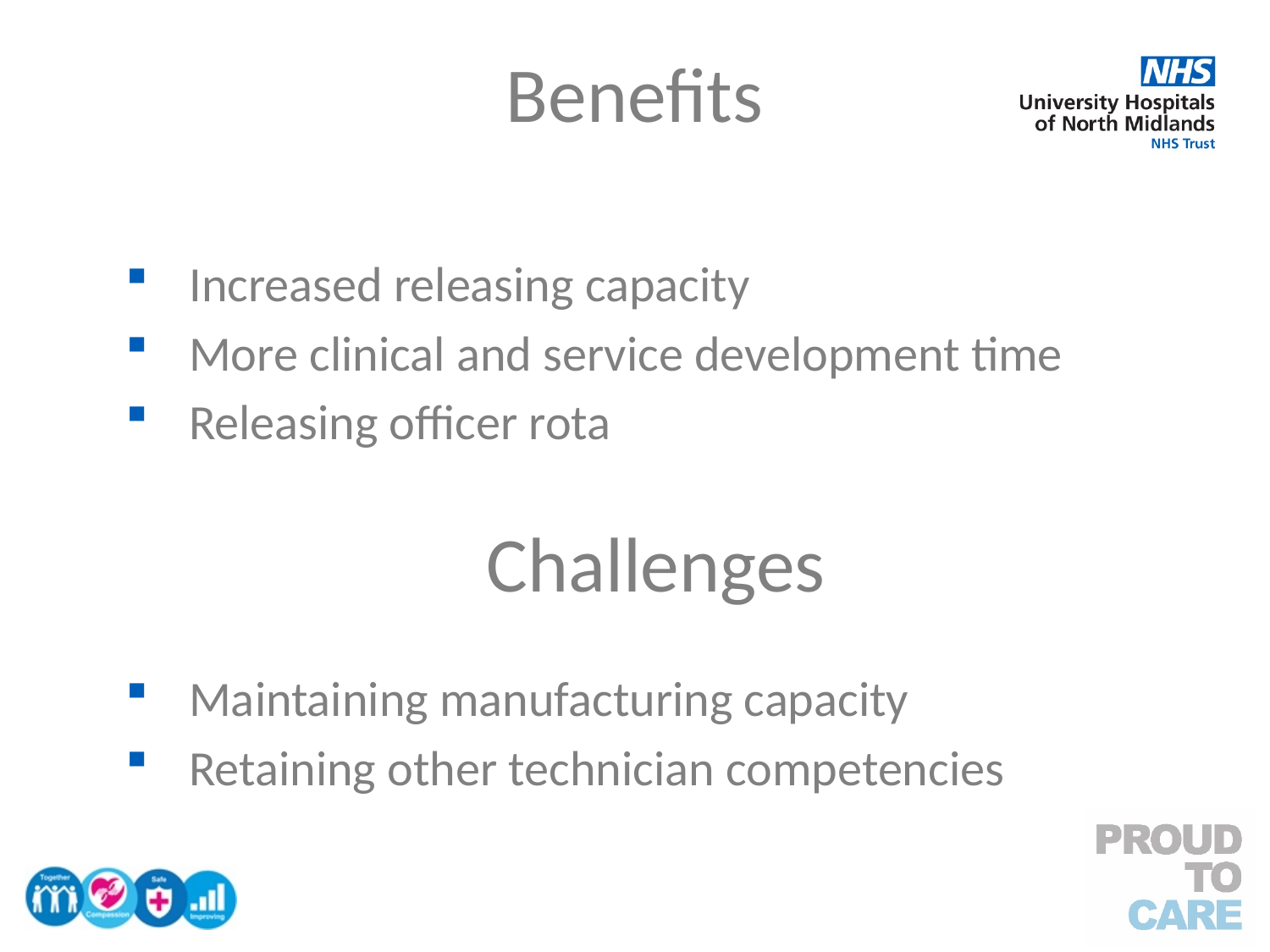

# Benefits
Increased releasing capacity
More clinical and service development time
Releasing officer rota

Maintaining manufacturing capacity
Retaining other technician competencies

Challenges